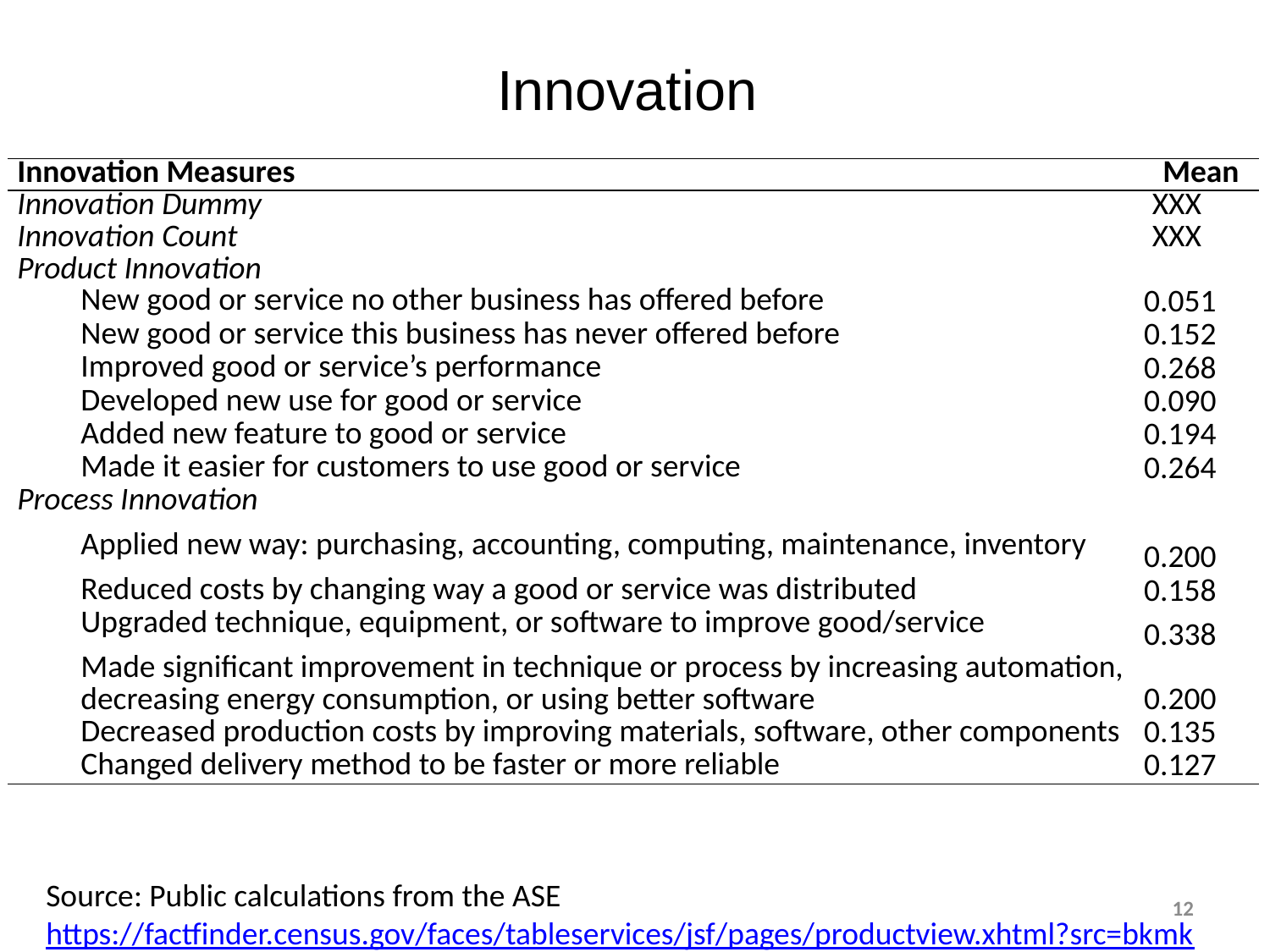

Innovation
| Innovation Measures | Mean |
| --- | --- |
| Innovation Dummy | XXX |
| Innovation Count | XXX |
| Product Innovation |  |
| New good or service no other business has offered before | 0.051 |
| New good or service this business has never offered before | 0.152 |
| Improved good or service’s performance | 0.268 |
| Developed new use for good or service | 0.090 |
| Added new feature to good or service | 0.194 |
| Made it easier for customers to use good or service | 0.264 |
| Process Innovation |  |
| Applied new way: purchasing, accounting, computing, maintenance, inventory | 0.200 |
| Reduced costs by changing way a good or service was distributed | 0.158 |
| Upgraded technique, equipment, or software to improve good/service | 0.338 |
| Made significant improvement in technique or process by increasing automation, decreasing energy consumption, or using better software | 0.200 |
| Decreased production costs by improving materials, software, other components | 0.135 |
| Changed delivery method to be faster or more reliable | 0.127 |
Source: Public calculations from the ASE
https://factfinder.census.gov/faces/tableservices/jsf/pages/productview.xhtml?src=bkmk

12